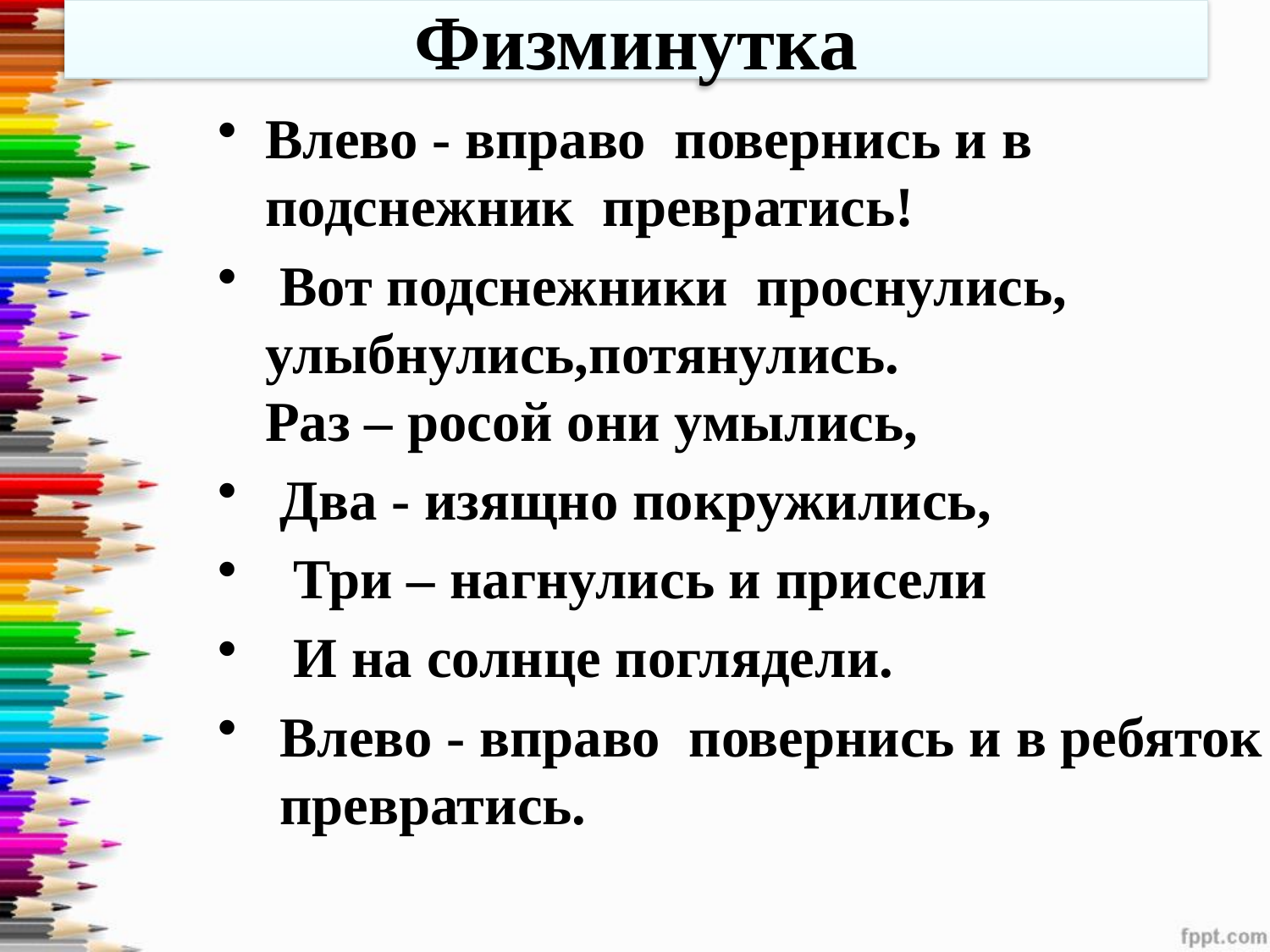

# Физминутка
Влево - вправо  повернись и в подснежник  превратись!
 Вот подснежники  проснулись, улыбнулись,потянулись.                               Раз – росой они умылись,
 Два - изящно покружились,
  Три – нагнулись и присели
  И на солнце поглядели.
 Влево - вправо  повернись и в ребяток  превратись.